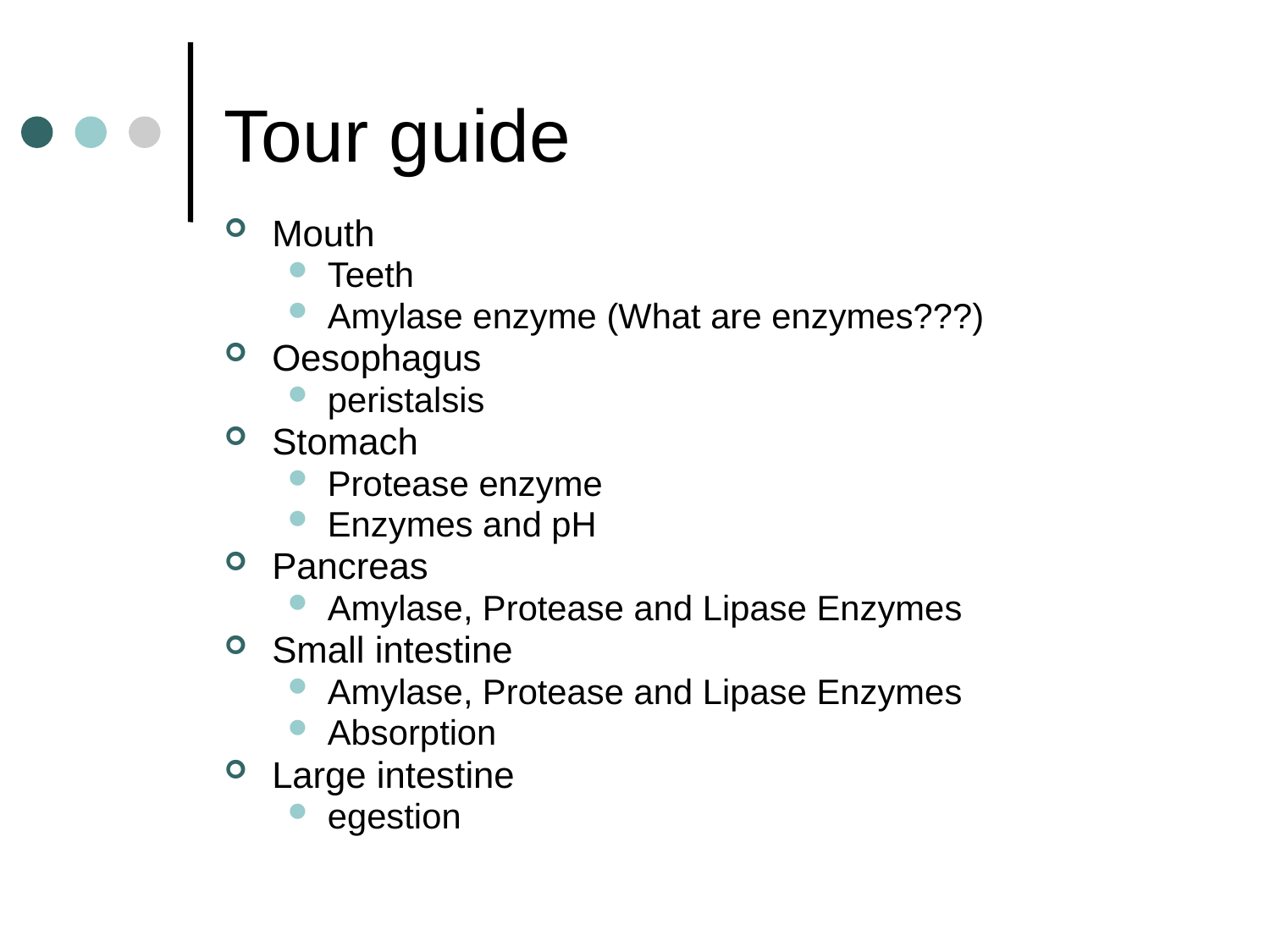

# Tour guide
Mouth
Teeth
Amylase enzyme (What are enzymes???)
Oesophagus
peristalsis
Stomach
Protease enzyme
Enzymes and pH
Pancreas
Amylase, Protease and Lipase Enzymes
Small intestine
Amylase, Protease and Lipase Enzymes
Absorption
Large intestine
egestion